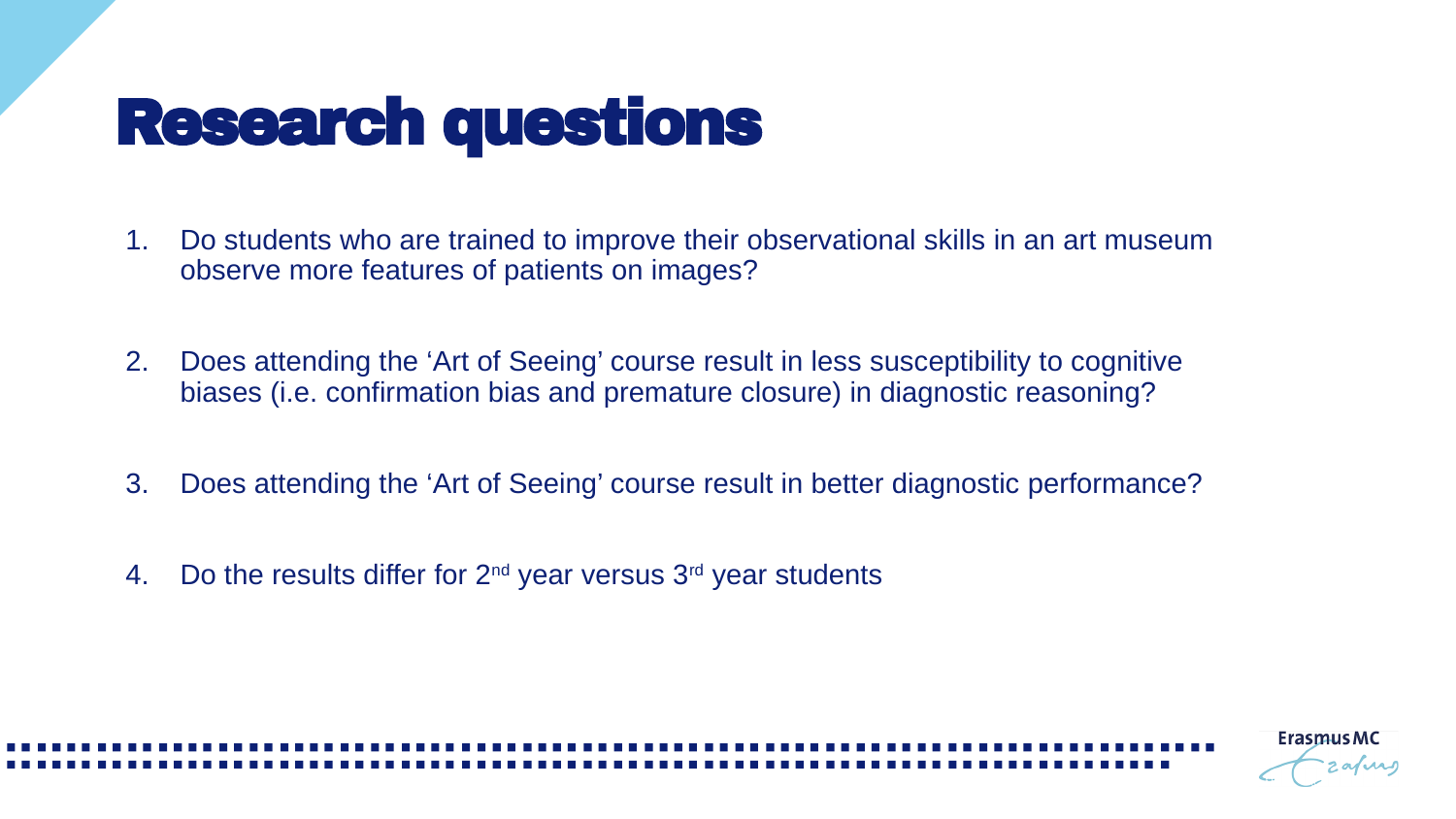

# Research questions
Do students who are trained to improve their observational skills in an art museum observe more features of patients on images?

Does attending the ‘Art of Seeing’ course result in less susceptibility to cognitive biases (i.e. confirmation bias and premature closure) in diagnostic reasoning?

Does attending the ‘Art of Seeing’ course result in better diagnostic performance?

Do the results differ for 2nd year versus 3rd year students